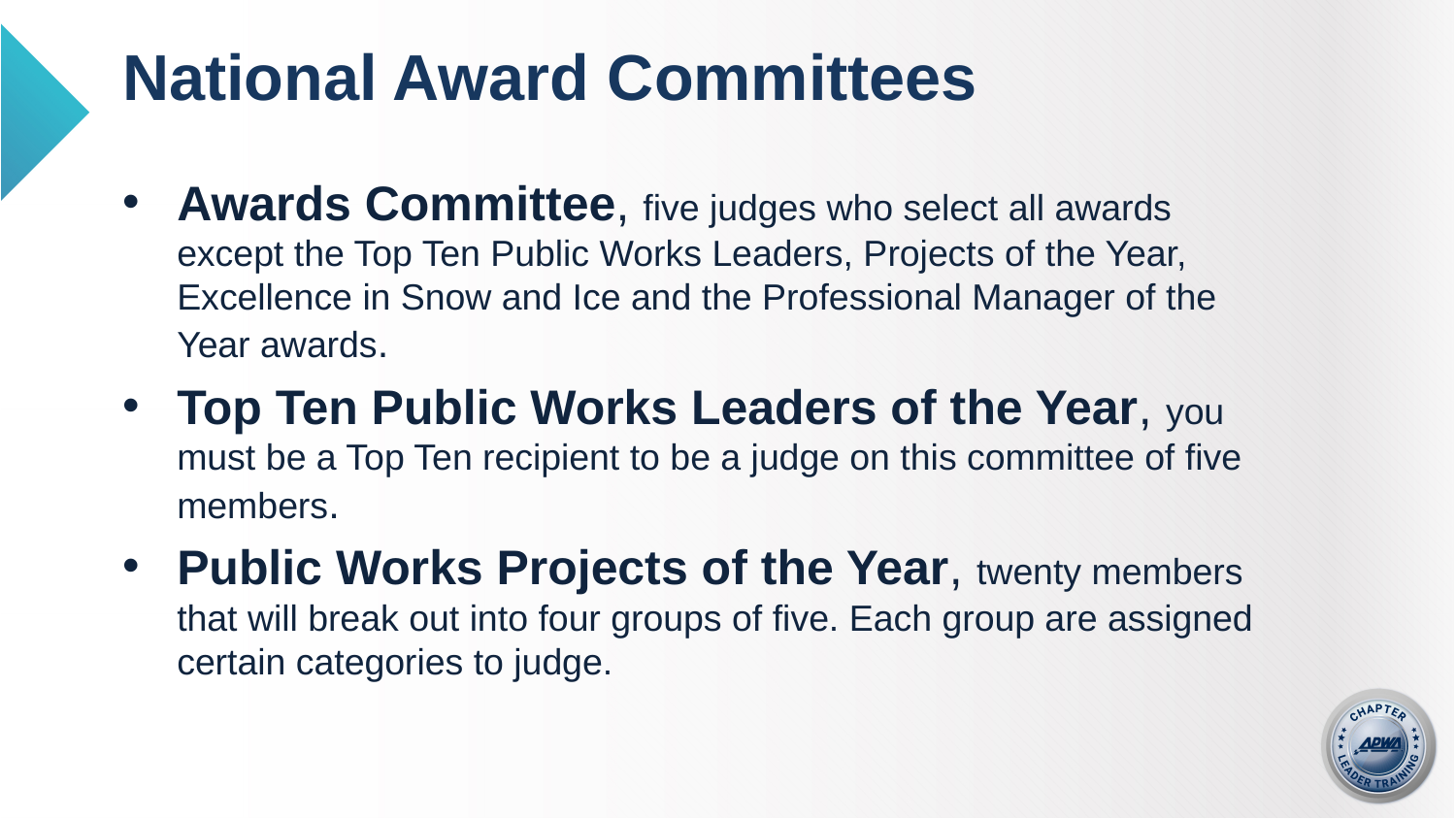

# National Award Committees
Awards Committee, five judges who select all awards except the Top Ten Public Works Leaders, Projects of the Year, Excellence in Snow and Ice and the Professional Manager of the Year awards.
Top Ten Public Works Leaders of the Year, you must be a Top Ten recipient to be a judge on this committee of five members.
Public Works Projects of the Year, twenty members that will break out into four groups of five. Each group are assigned certain categories to judge.